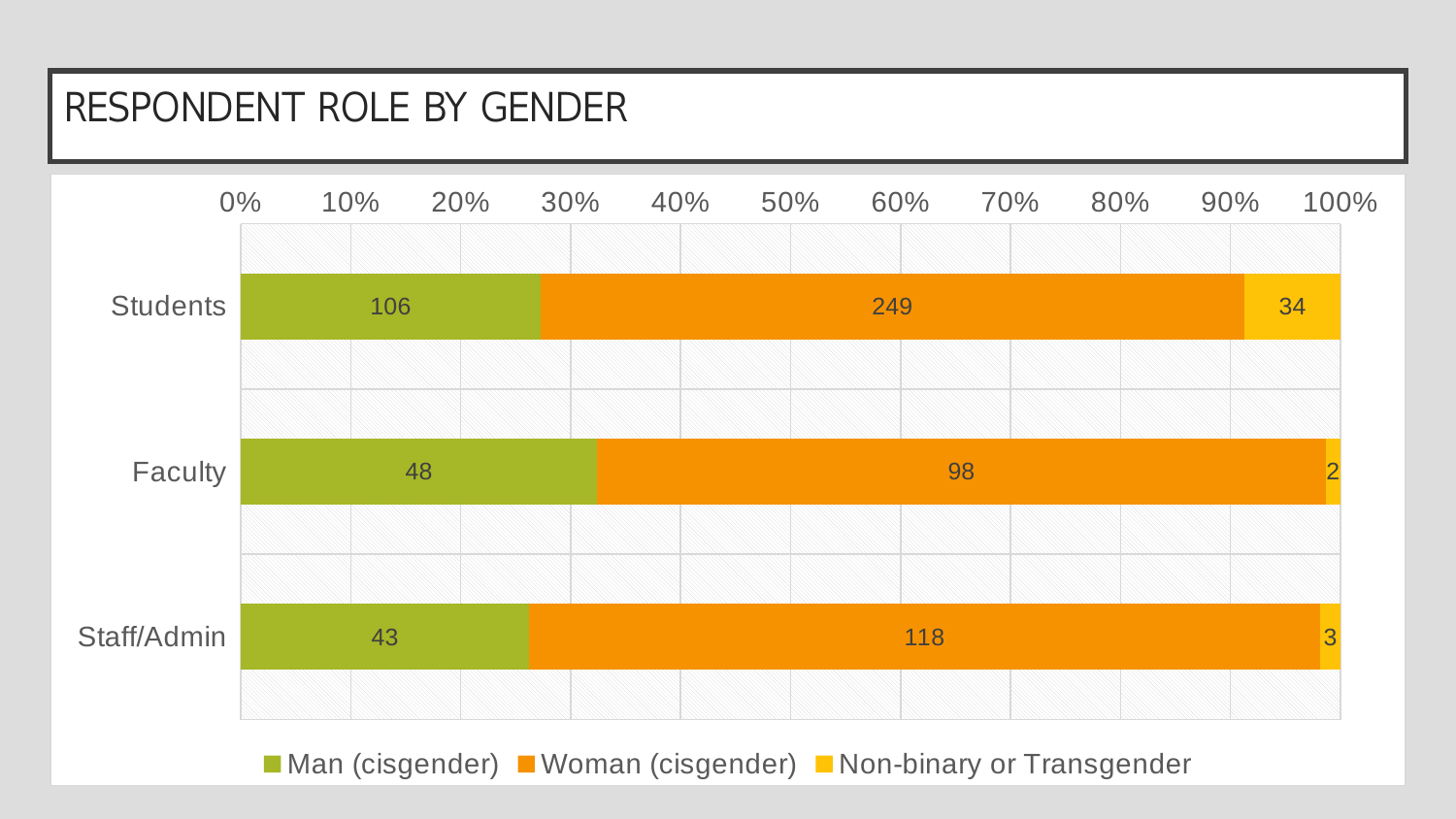

# RESPONDENT ROLE BY GENDER

### Chart

| Category | Man (cisgender) | Woman (cisgender) | Non-binary or Transgender |
|---|---|---|---|
| Students  | 106.0 | 249.0 | 34.0 |
| Faculty  | 48.0 | 98.0 | 2.0 |
| Staff/Admin  | 43.0 | 118.0 | 3.0 |